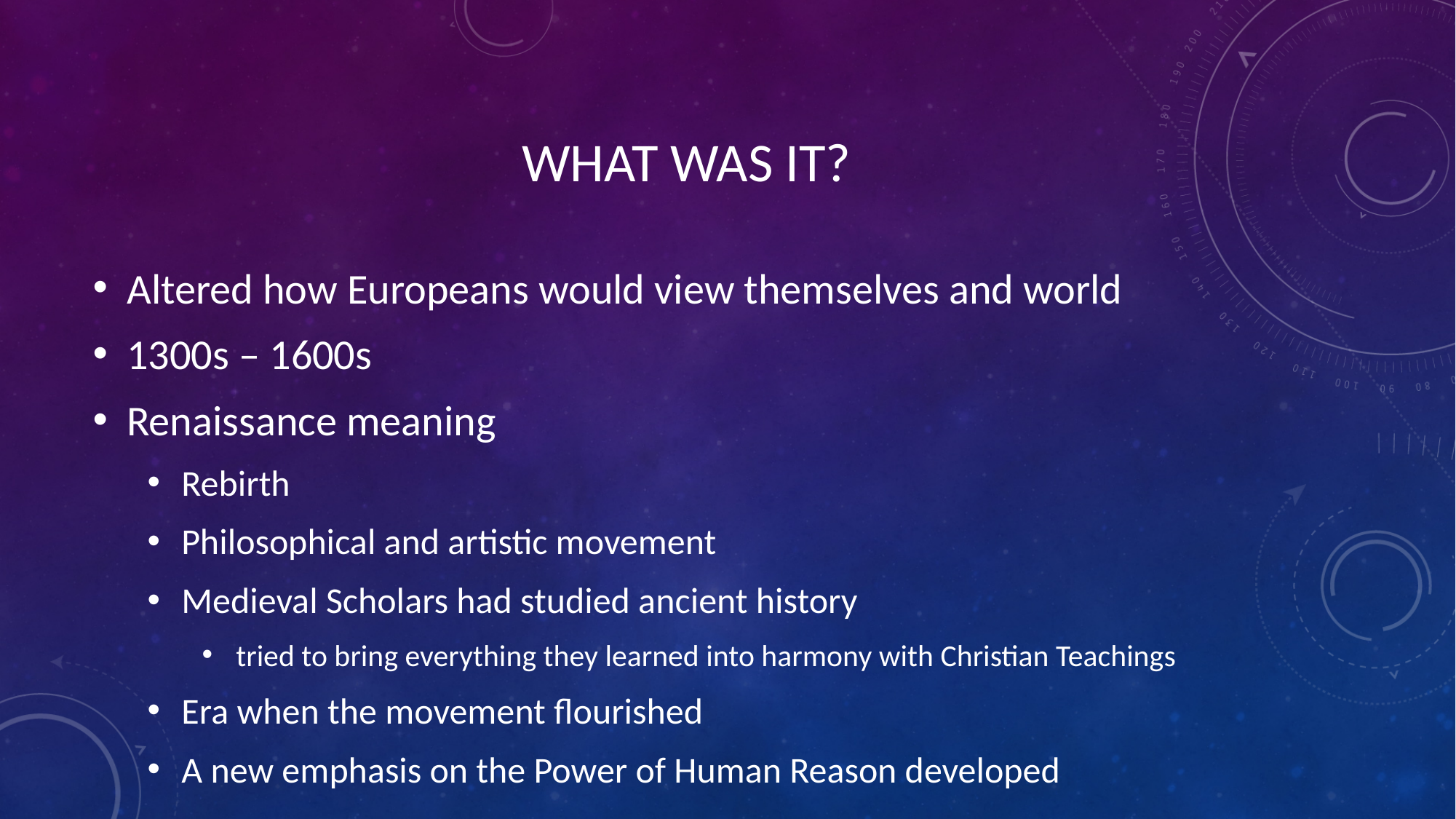

# What was it?
Altered how Europeans would view themselves and world
1300s – 1600s
Renaissance meaning
Rebirth
Philosophical and artistic movement
Medieval Scholars had studied ancient history
tried to bring everything they learned into harmony with Christian Teachings
Era when the movement flourished
A new emphasis on the Power of Human Reason developed